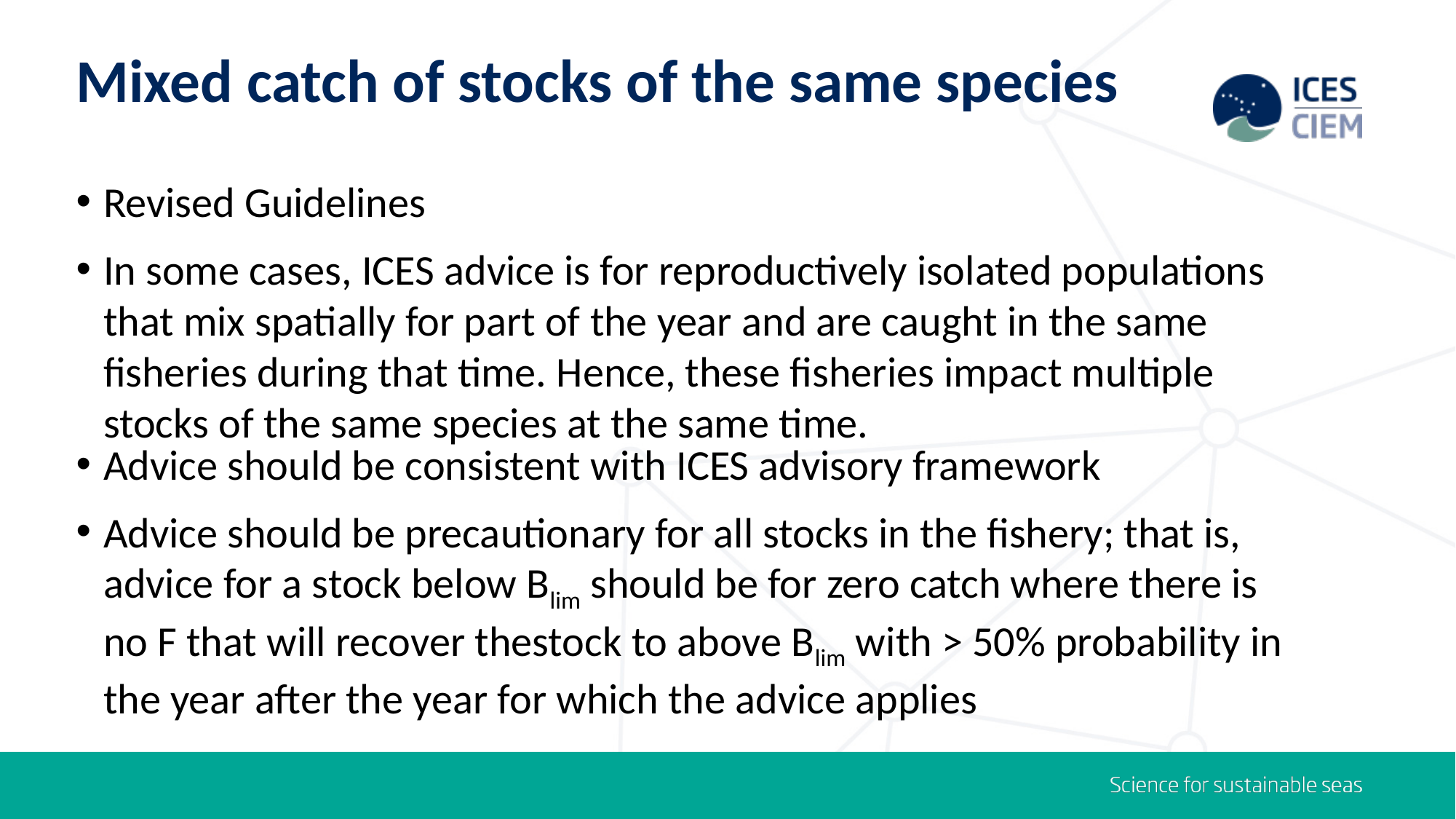

# Mixed catch of stocks of the same species

Revised Guidelines
In some cases, ICES advice is for reproductively isolated populations that mix spatially for part of the year and are caught in the same fisheries during that time. Hence, these fisheries impact multiple stocks of the same species at the same time.
Advice should be consistent with ICES advisory framework
Advice should be precautionary for all stocks in the fishery; that is, advice for a stock below Blim should be for zero catch where there is no F that will recover thestock to above Blim with > 50% probability in the year after the year for which the advice applies